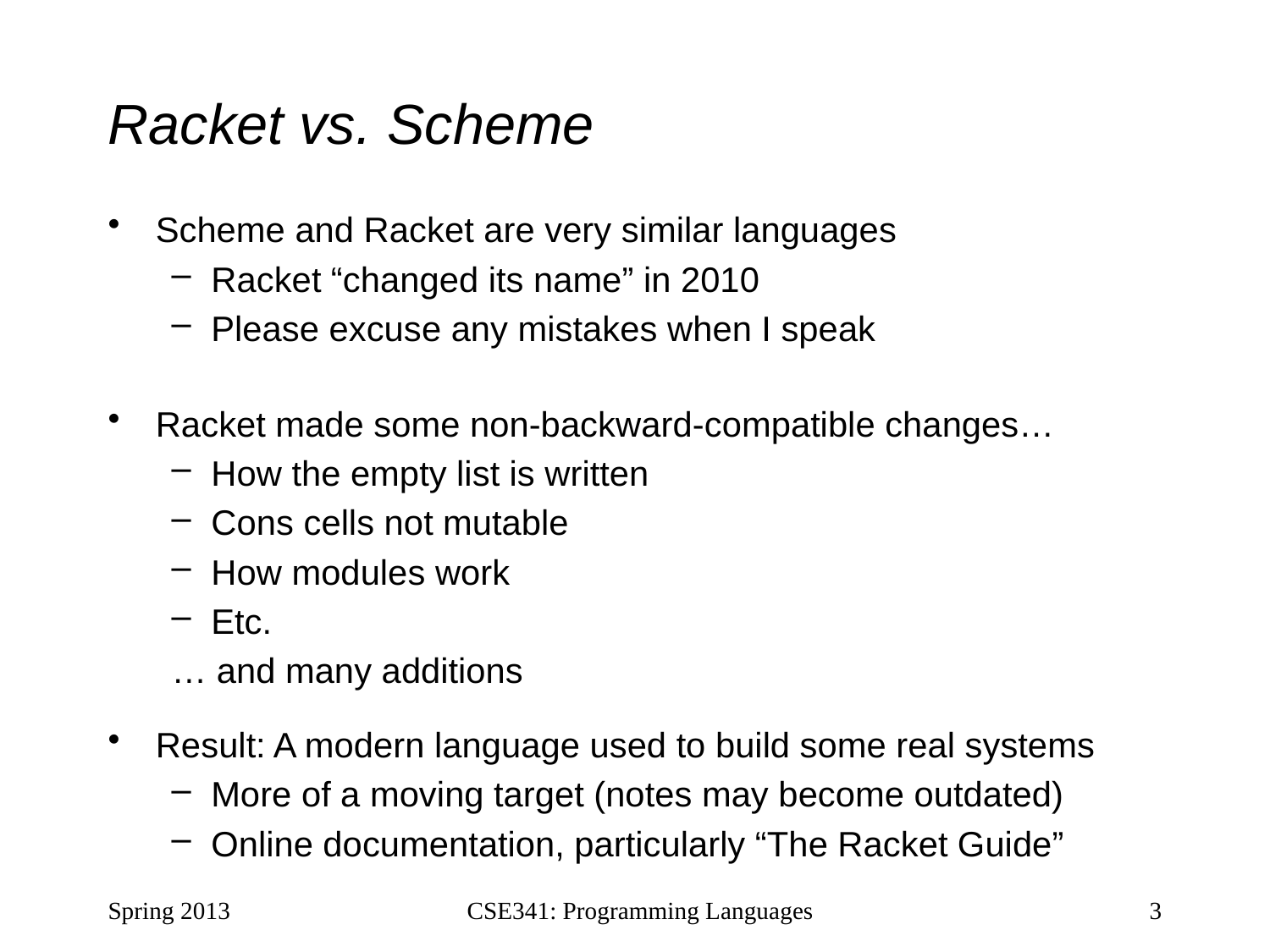

# Racket vs. Scheme
Scheme and Racket are very similar languages
Racket “changed its name” in 2010
Please excuse any mistakes when I speak

Racket made some non-backward-compatible changes…
How the empty list is written
Cons cells not mutable
How modules work
Etc.
… and many additions

Result: A modern language used to build some real systems
More of a moving target (notes may become outdated)
Online documentation, particularly “The Racket Guide”

Spring 2013
CSE341: Programming Languages
3